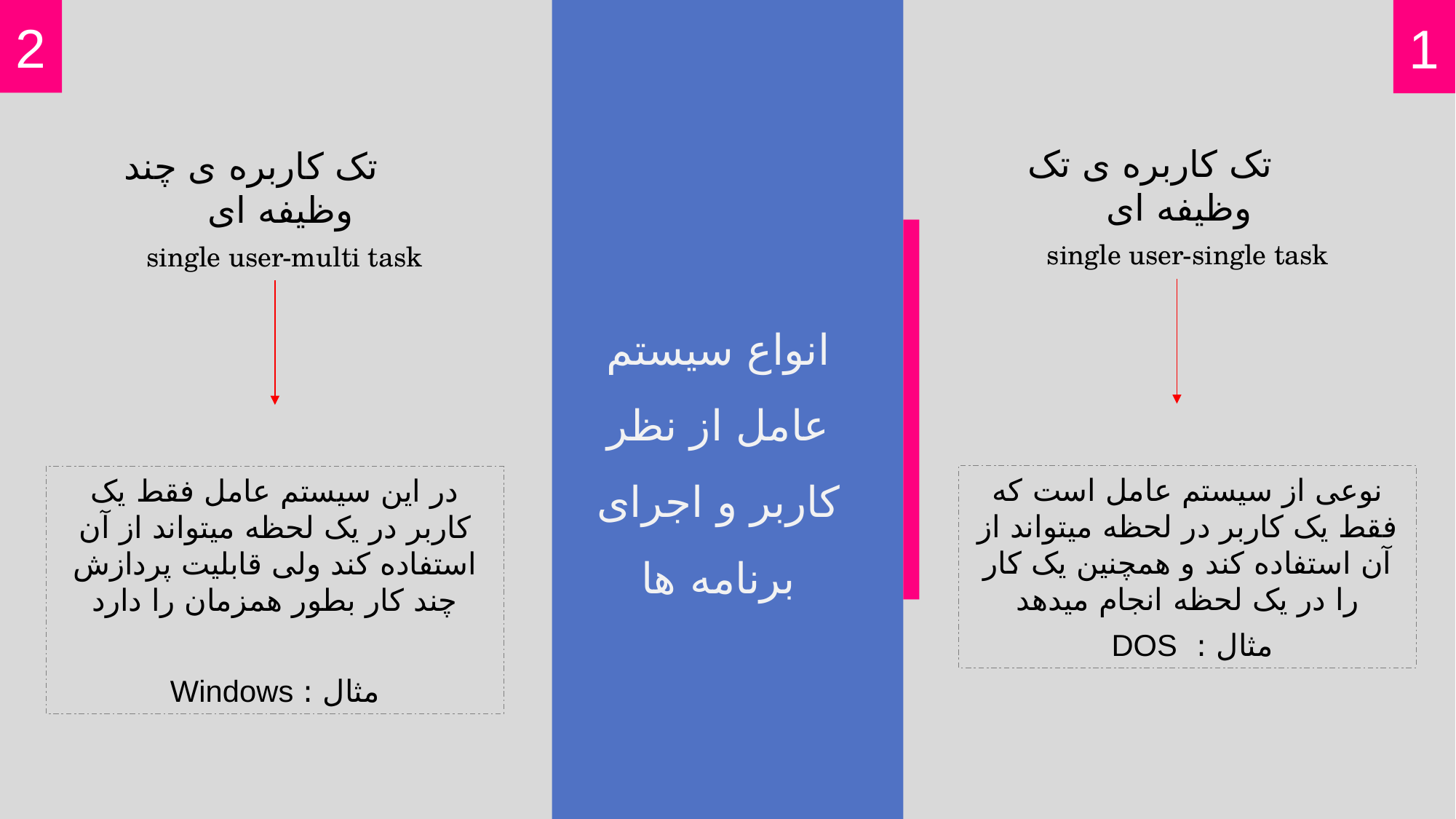

1
2
     تک کاربره ی تک وظیفه ای
single user-single task
     تک کاربره ی چند وظیفه ای
single user-multi task

انواع سیستم عامل از نظر کاربر و اجرای برنامه ها
نوعی از سیستم عامل است که فقط یک کاربر در لحظه میتواند از آن استفاده کند و همچنین یک کار را در یک لحظه انجام میدهد
مثال :  DOS
در این سیستم عامل فقط یک کاربر در یک لحظه میتواند از آن استفاده کند ولی قابلیت پردازش چند کار بطور همزمان را دارد

مثال : Windows